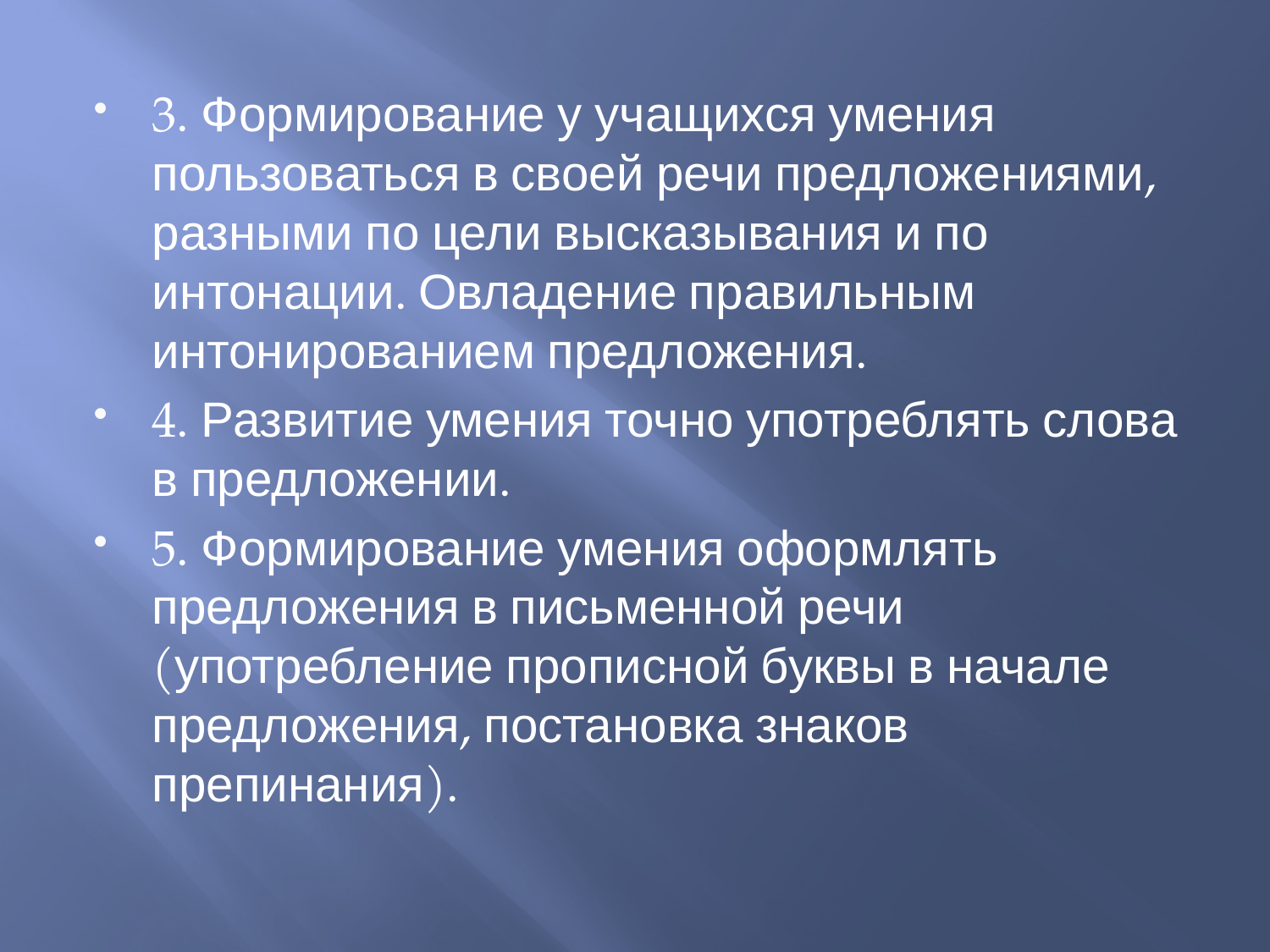

3. Формирование у учащихся умения пользоваться в своей речи предложениями, разными по цели высказывания и по интонации. Овладение правильным интонированием предложения.
4. Развитие умения точно употреблять слова в предложении.
5. Формирование умения оформлять предложения в письменной речи (употребление прописной буквы в начале предложения, постановка знаков препинания).